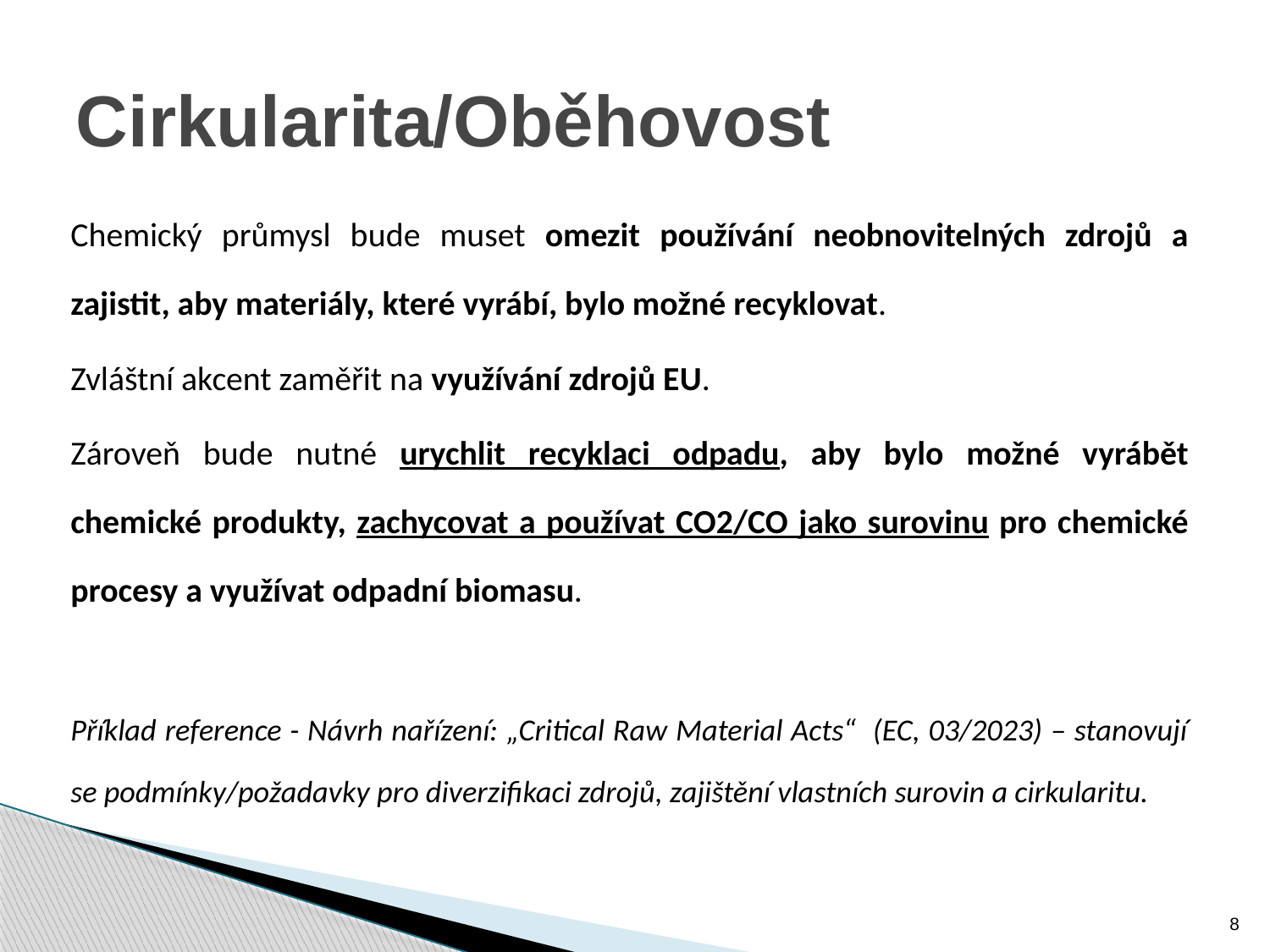

# Cirkularita/Oběhovost
Chemický průmysl bude muset omezit používání neobnovitelných zdrojů a zajistit, aby materiály, které vyrábí, bylo možné recyklovat.
Zvláštní akcent zaměřit na využívání zdrojů EU.
Zároveň bude nutné urychlit recyklaci odpadu, aby bylo možné vyrábět chemické produkty, zachycovat a používat CO2/CO jako surovinu pro chemické procesy a využívat odpadní biomasu.

Příklad reference - Návrh nařízení: „Critical Raw Material Acts“  (EC, 03/2023) – stanovují se podmínky/požadavky pro diverzifikaci zdrojů, zajištění vlastních surovin a cirkularitu.
8